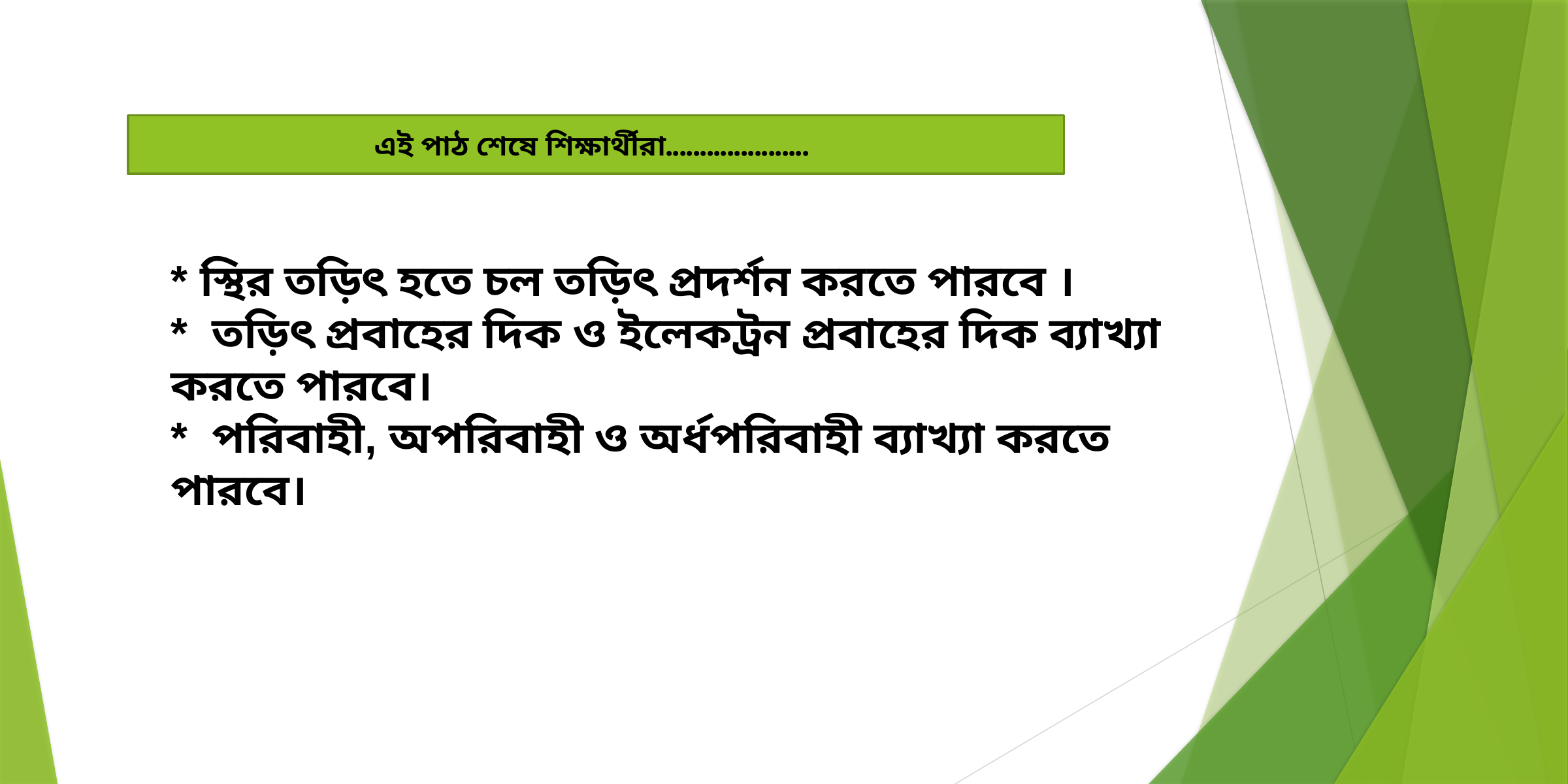

এই পাঠ শেষে শিক্ষার্থীরা.....................
* স্থির তড়িৎ হতে চল তড়িৎ প্রদর্শন করতে পারবে ।
*  তড়িৎ প্রবাহের দিক ও ইলেকট্রন প্রবাহের দিক ব্যাখ্যা করতে পারবে।
*  পরিবাহী, অপরিবাহী ও অর্ধপরিবাহী ব্যাখ্যা করতে পারবে।